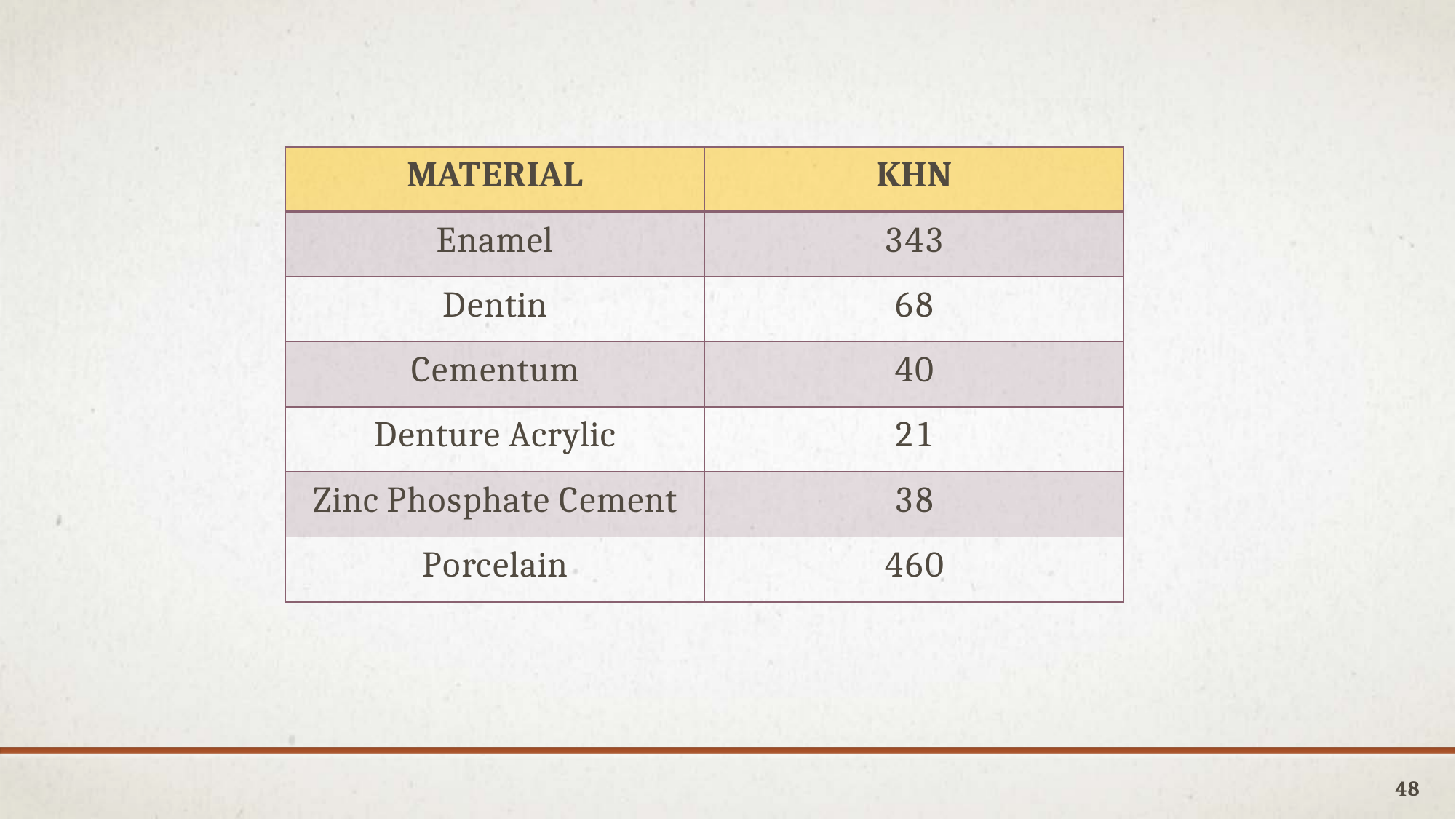

| MATERIAL | KHN |
| --- | --- |
| Enamel | 343 |
| Dentin | 68 |
| Cementum | 40 |
| Denture Acrylic | 21 |
| Zinc Phosphate Cement | 38 |
| Porcelain | 460 |

48